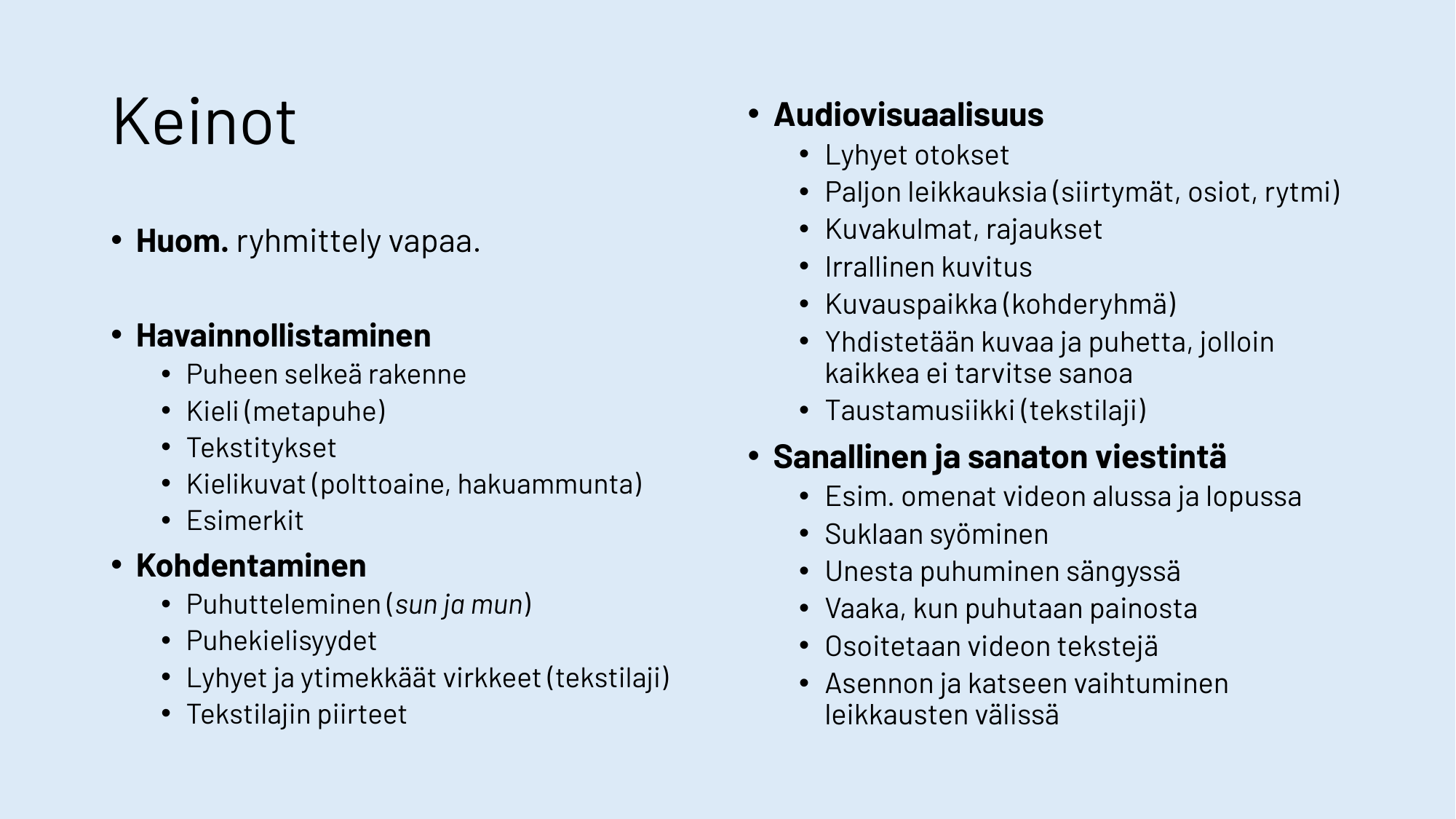

# Keinot
Audiovisuaalisuus
Lyhyet otokset
Paljon leikkauksia (siirtymät, osiot, rytmi)
Kuvakulmat, rajaukset
Irrallinen kuvitus
Kuvauspaikka (kohderyhmä)
Yhdistetään kuvaa ja puhetta, jolloin kaikkea ei tarvitse sanoa
Taustamusiikki (tekstilaji)
Sanallinen ja sanaton viestintä
Esim. omenat videon alussa ja lopussa
Suklaan syöminen
Unesta puhuminen sängyssä
Vaaka, kun puhutaan painosta
Osoitetaan videon tekstejä
Asennon ja katseen vaihtuminen leikkausten välissä
Huom. ryhmittely vapaa.

Havainnollistaminen
Puheen selkeä rakenne
Kieli (metapuhe)
Tekstitykset
Kielikuvat (polttoaine, hakuammunta)
Esimerkit
Kohdentaminen
Puhutteleminen (sun ja mun)
Puhekielisyydet
Lyhyet ja ytimekkäät virkkeet (tekstilaji)
Tekstilajin piirteet